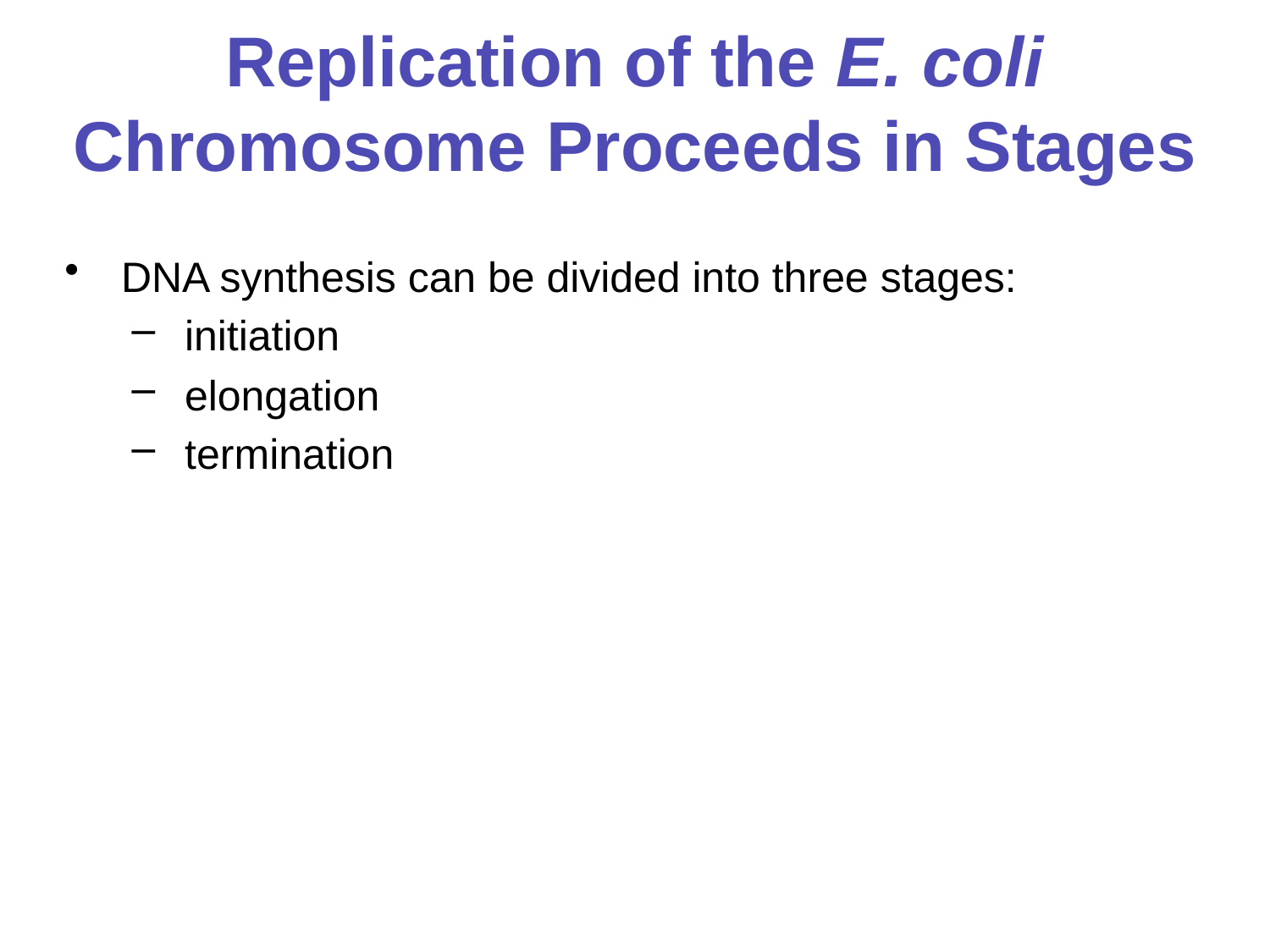

# Replication of the E. coli Chromosome Proceeds in Stages
DNA synthesis can be divided into three stages:
initiation
elongation
termination